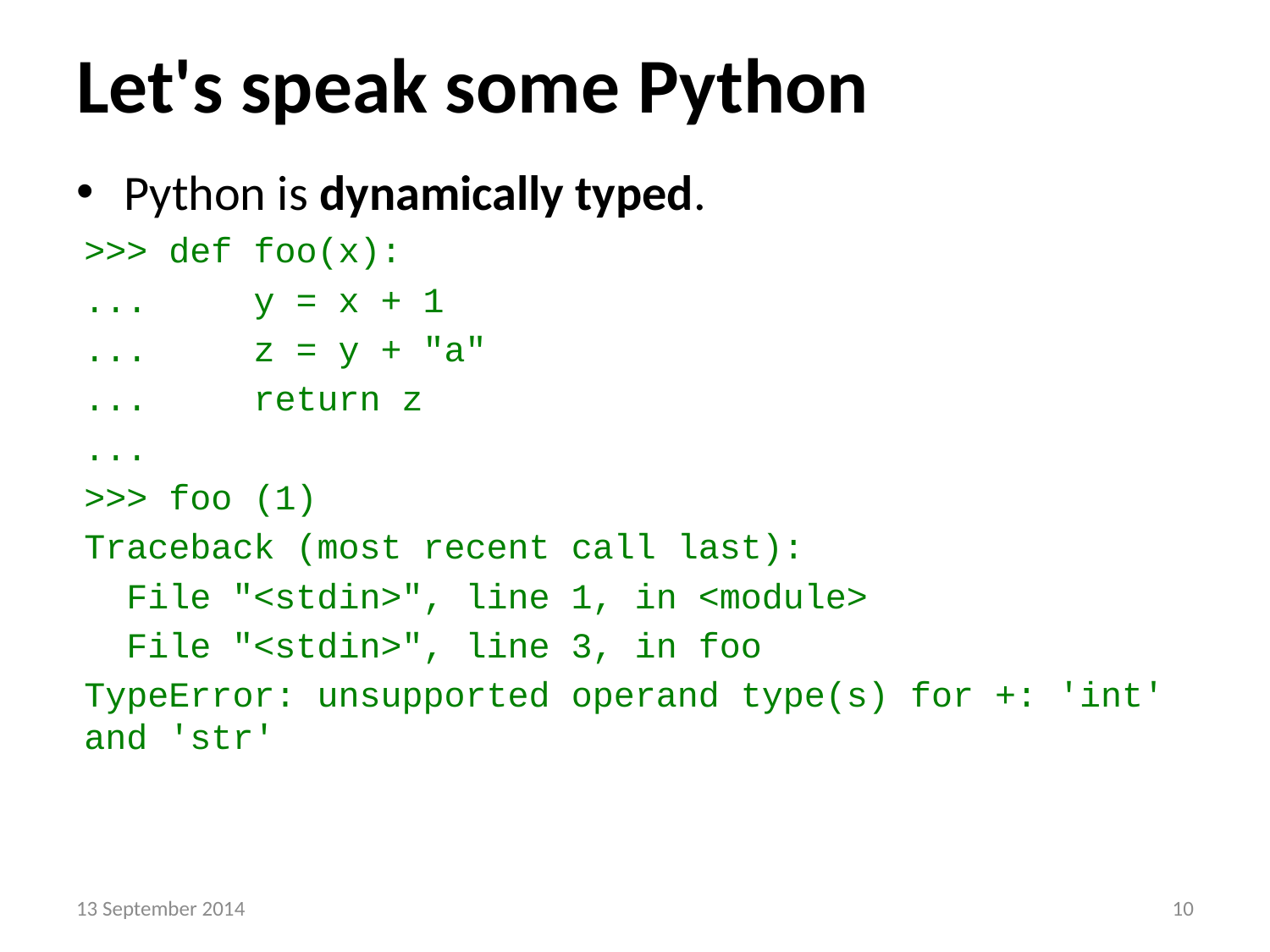

# Let's speak some Python
Python is dynamically typed.
>>> def foo(x):
...     y = x + 1
...     z = y + "a"
...     return z
...
>>> foo (1)
Traceback (most recent call last):
  File "<stdin>", line 1, in <module>
  File "<stdin>", line 3, in foo
TypeError: unsupported operand type(s) for +: 'int' and 'str'
13 September 2014
10